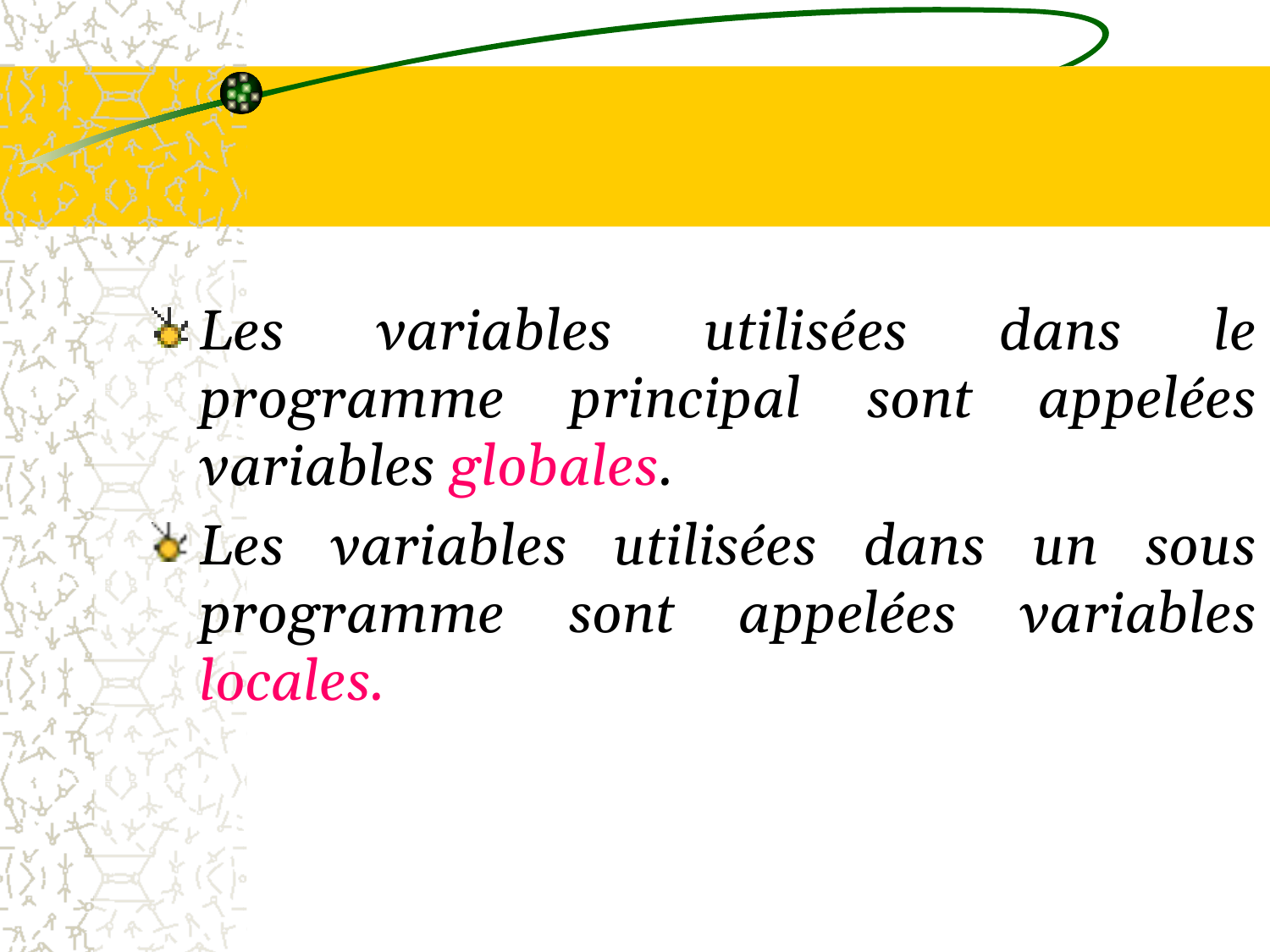

Les variables utilisées dans le programme principal sont appelées variables globales.
Les variables utilisées dans un sous programme sont appelées variables locales.